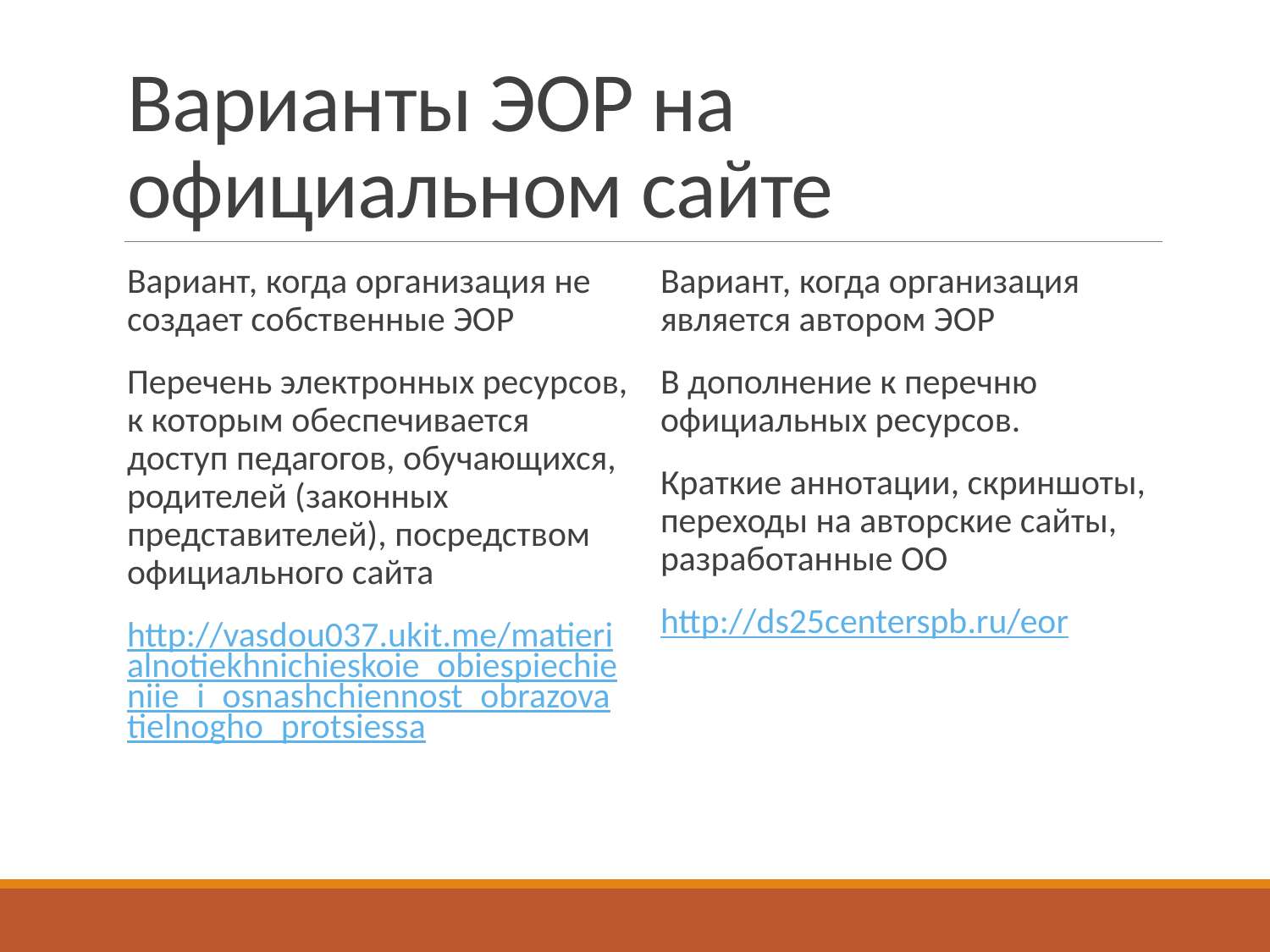

# Варианты ЭОР на официальном сайте
Вариант, когда организация не создает собственные ЭОР
Перечень электронных ресурсов, к которым обеспечивается доступ педагогов, обучающихся, родителей (законных представителей), посредством официального сайта
http://vasdou037.ukit.me/matierialnotiekhnichieskoie_obiespiechieniie_i_osnashchiennost_obrazovatielnogho_protsiessa

Вариант, когда организация является автором ЭОР
В дополнение к перечню официальных ресурсов.
Краткие аннотации, скриншоты, переходы на авторские сайты, разработанные ОО
http://ds25centerspb.ru/eor